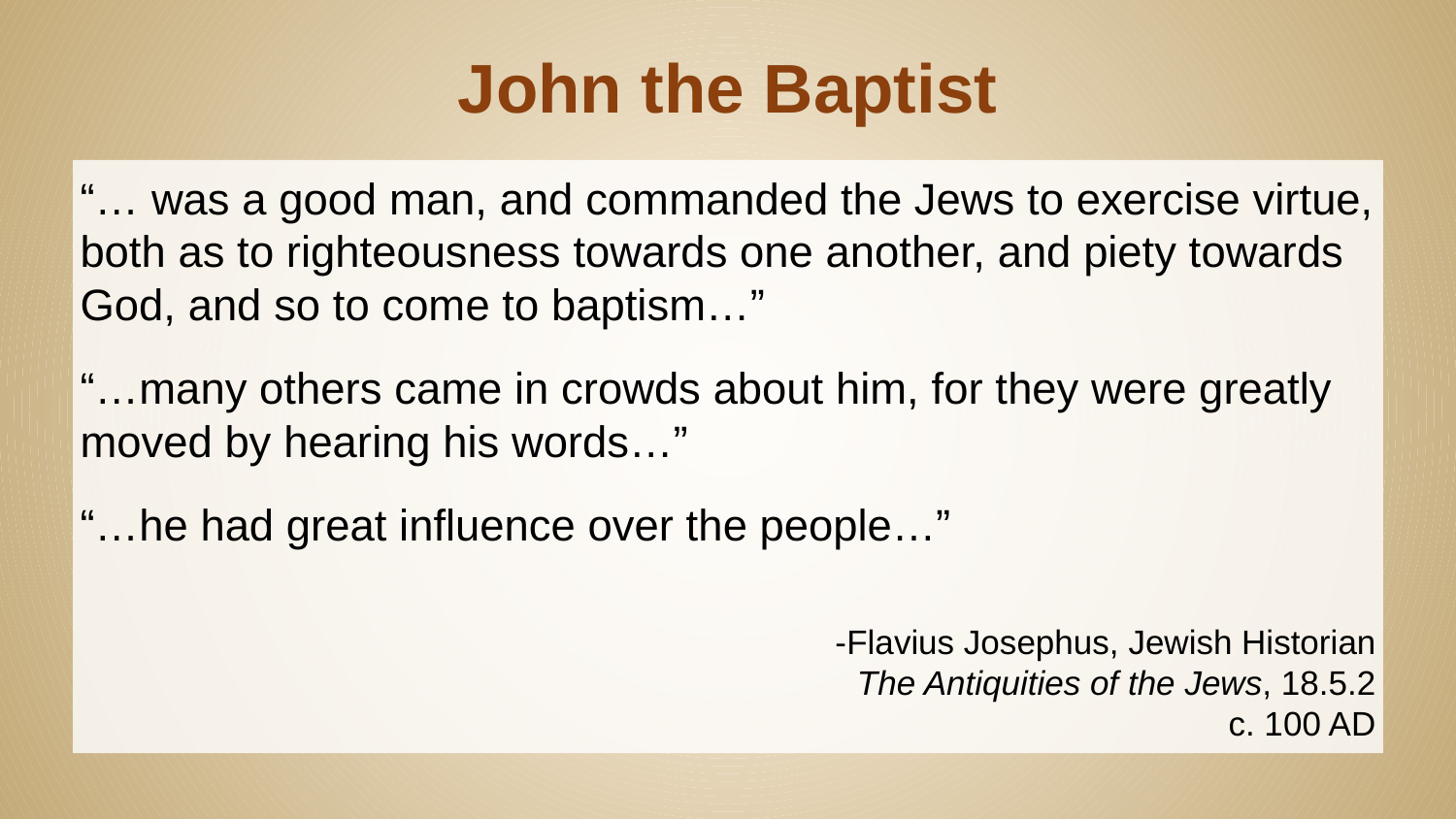

# John the Baptist
“… was a good man, and commanded the Jews to exercise virtue, both as to righteousness towards one another, and piety towards God, and so to come to baptism…”
“…many others came in crowds about him, for they were greatly moved by hearing his words…”
“…he had great influence over the people…”

-Flavius Josephus, Jewish Historian
The Antiquities of the Jews, 18.5.2
c. 100 AD